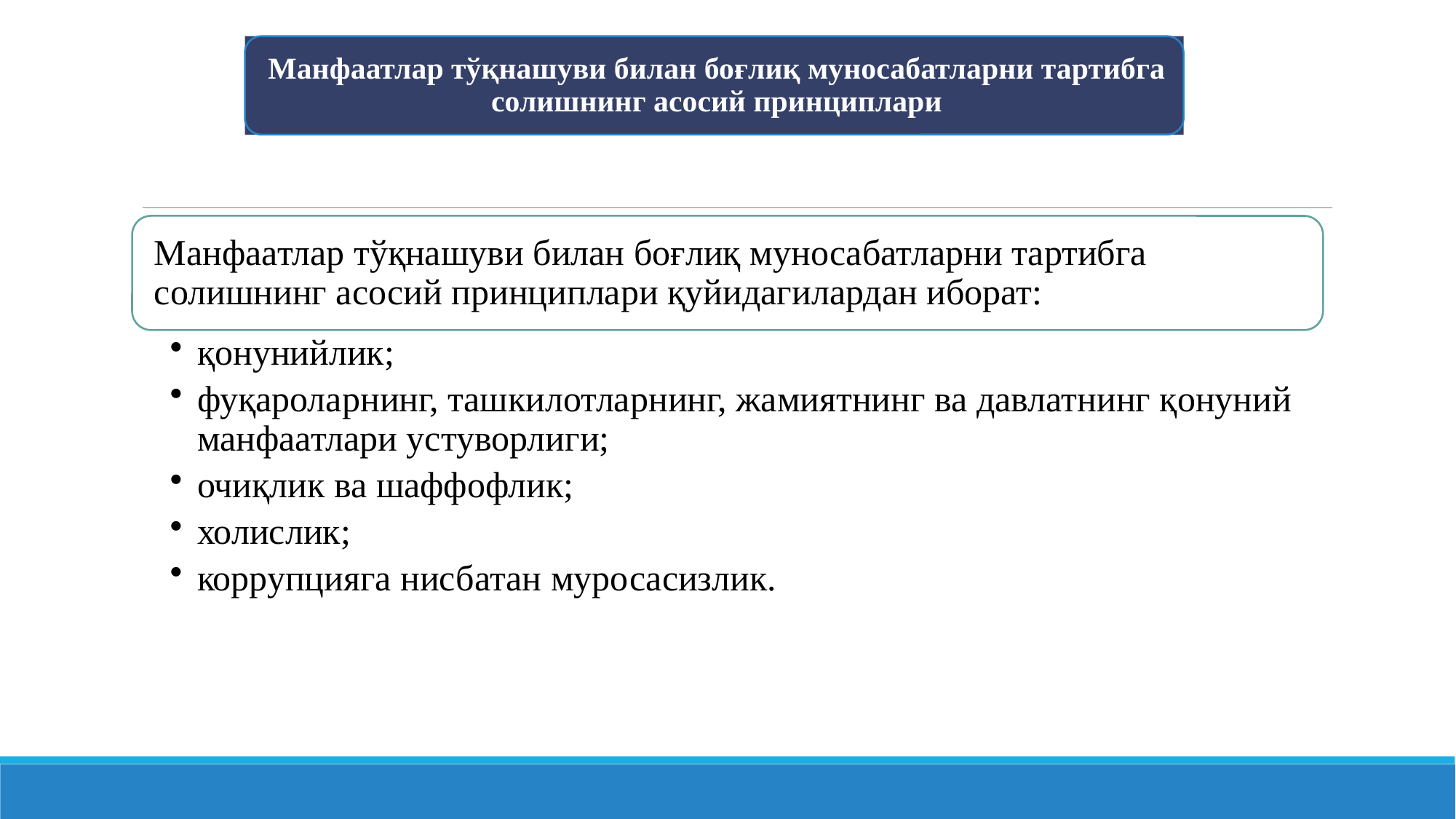

Манфаатлар тўқнашуви билан боғлиқ муносабатларни тартибга солишнинг асосий принциплари
Манфаатлар тўқнашуви билан боғлиқ муносабатларни тартибга солишнинг асосий принциплари қуйидагилардан иборат:
қонунийлик;
фуқароларнинг, ташкилотларнинг, жамиятнинг ва давлатнинг қонуний манфаатлари устуворлиги;
очиқлик ва шаффофлик;
холислик;
коррупцияга нисбатан муросасизлик.